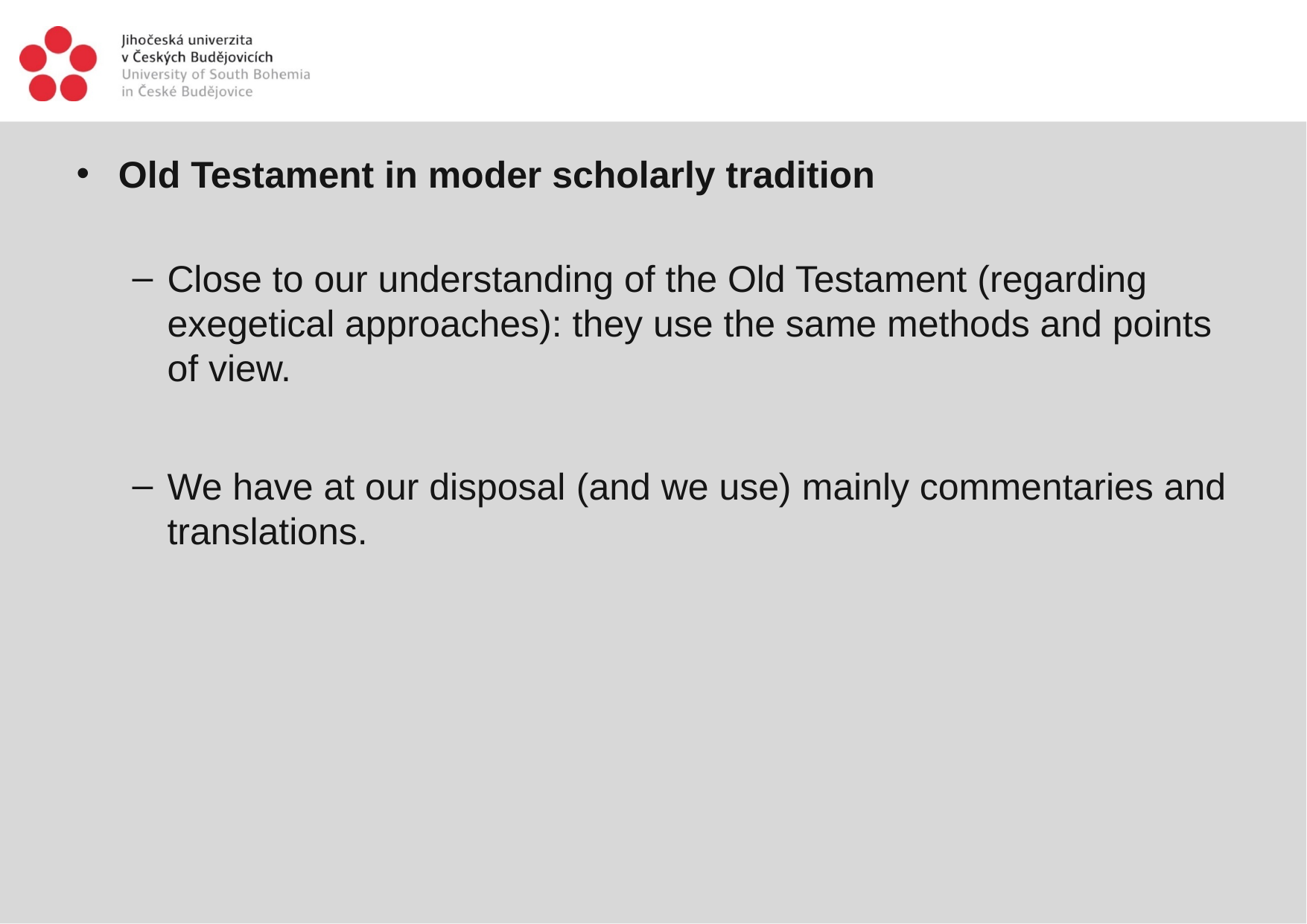

#
Old Testament in moder scholarly tradition

Close to our understanding of the Old Testament (regarding exegetical approaches): they use the same methods and points of view.

We have at our disposal (and we use) mainly commentaries and translations.